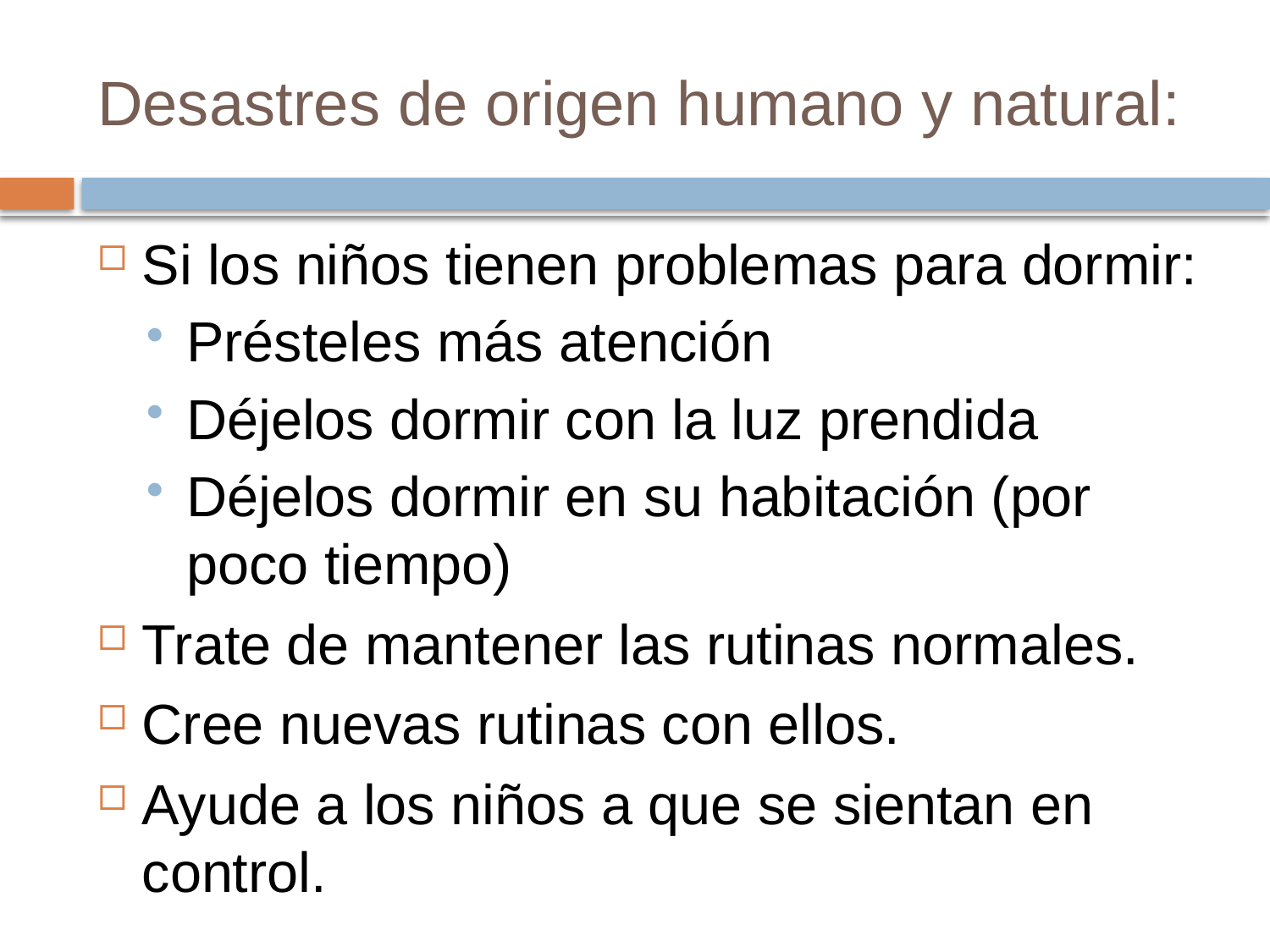

# Desastres de origen humano y natural:
Si los niños tienen problemas para dormir:
Présteles más atención
Déjelos dormir con la luz prendida
Déjelos dormir en su habitación (por poco tiempo)
Trate de mantener las rutinas normales.
Cree nuevas rutinas con ellos.
Ayude a los niños a que se sientan en control.